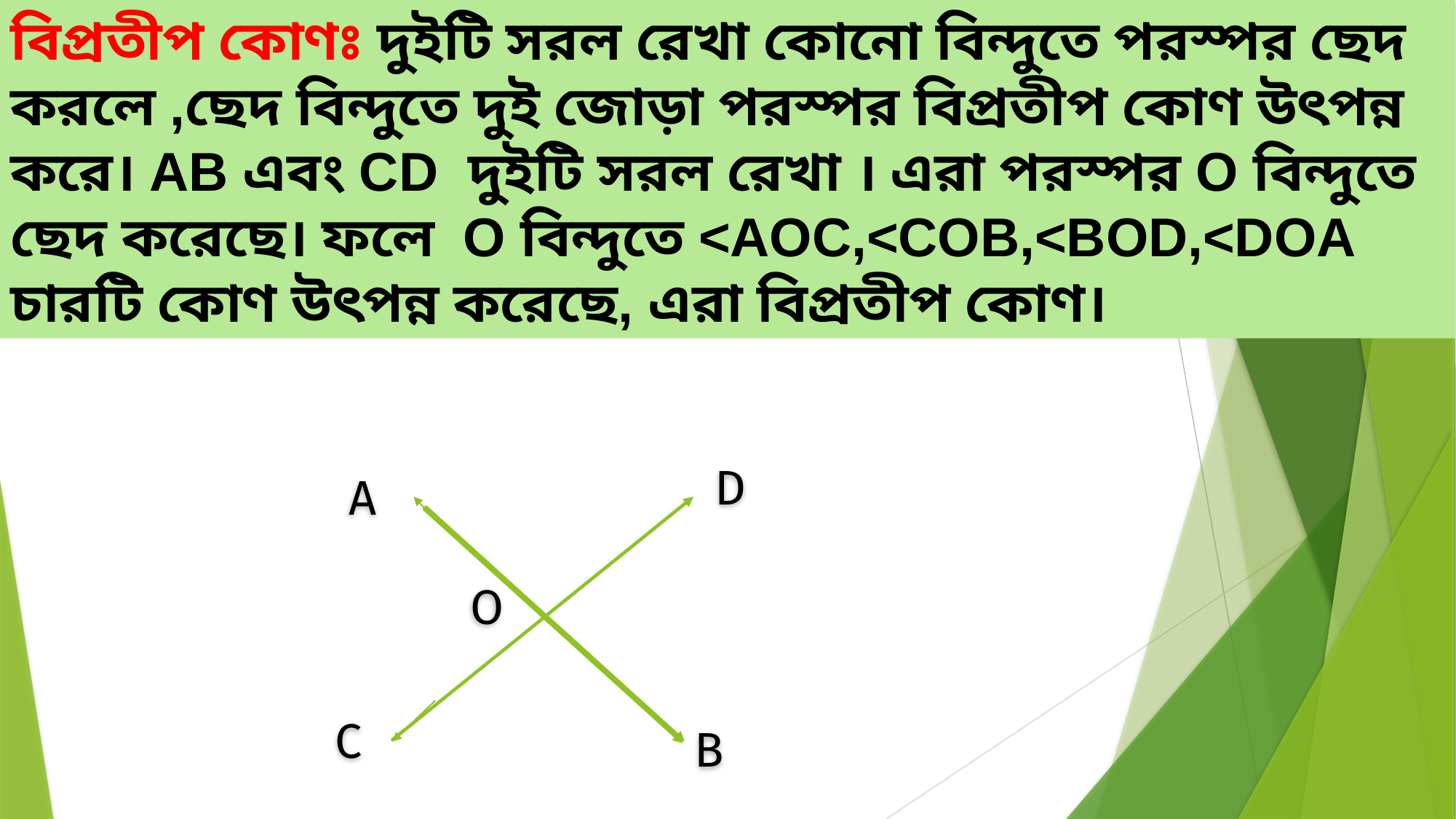

বিপ্রতীপ কোণঃ দুইটি সরল রেখা কোনো বিন্দুতে পরস্পর ছেদ করলে ,ছেদ বিন্দুতে দুই জোড়া পরস্পর বিপ্রতীপ কোণ উৎপন্ন করে। AB এবং CD  দুইটি সরল রেখা । এরা পরস্পর O বিন্দুতে ছেদ করেছে। ফলে  O বিন্দুতে <AOC,<COB,<BOD,<DOA চারটি কোণ উৎপন্ন করেছে, এরা বিপ্রতীপ কোণ।
D
A
O
C
B